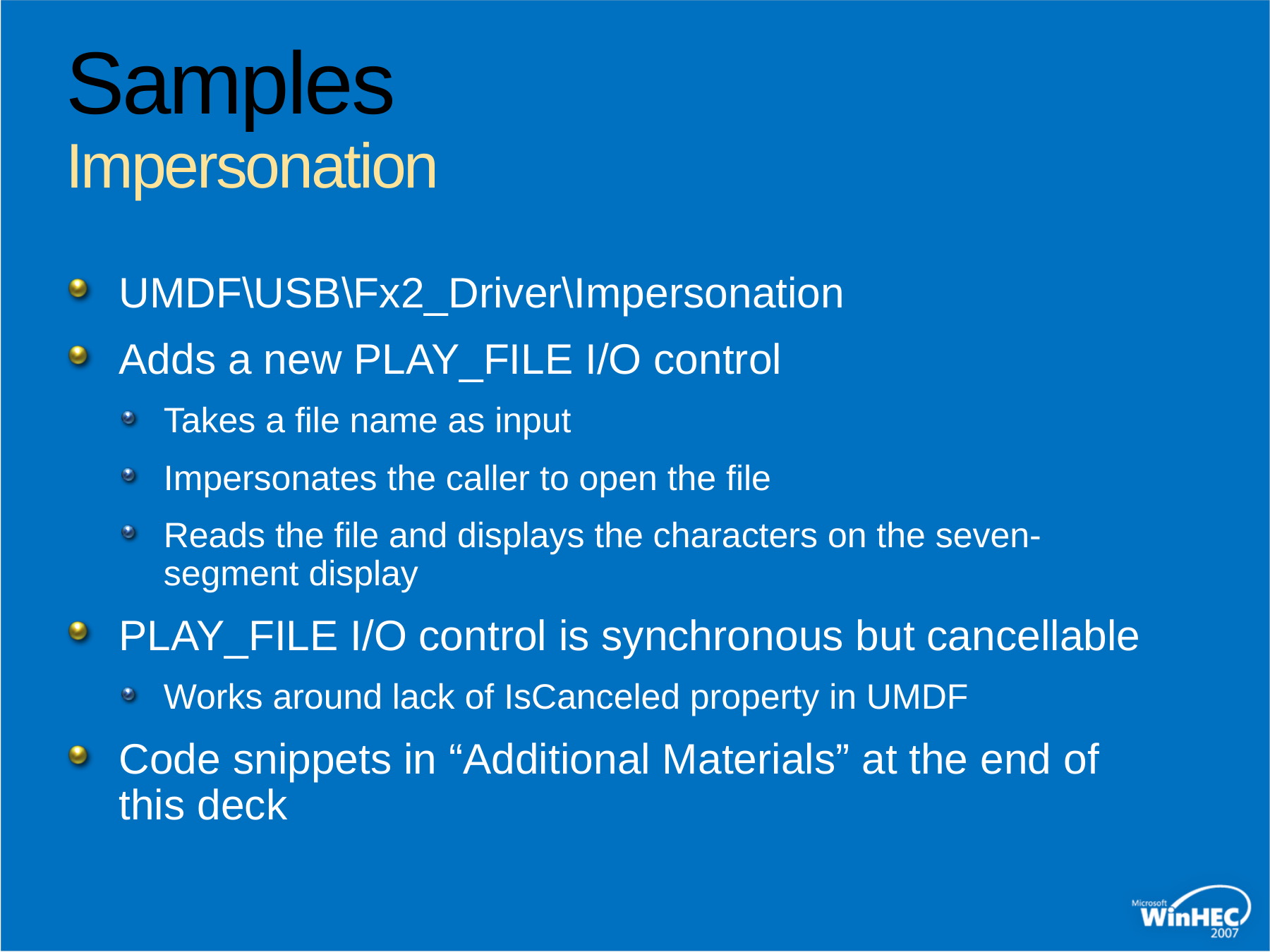

# Samples Impersonation
UMDF\USB\Fx2_Driver\Impersonation
Adds a new PLAY_FILE I/O control
Takes a file name as input
Impersonates the caller to open the file
Reads the file and displays the characters on the seven-segment display
PLAY_FILE I/O control is synchronous but cancellable
Works around lack of IsCanceled property in UMDF
Code snippets in “Additional Materials” at the end of this deck